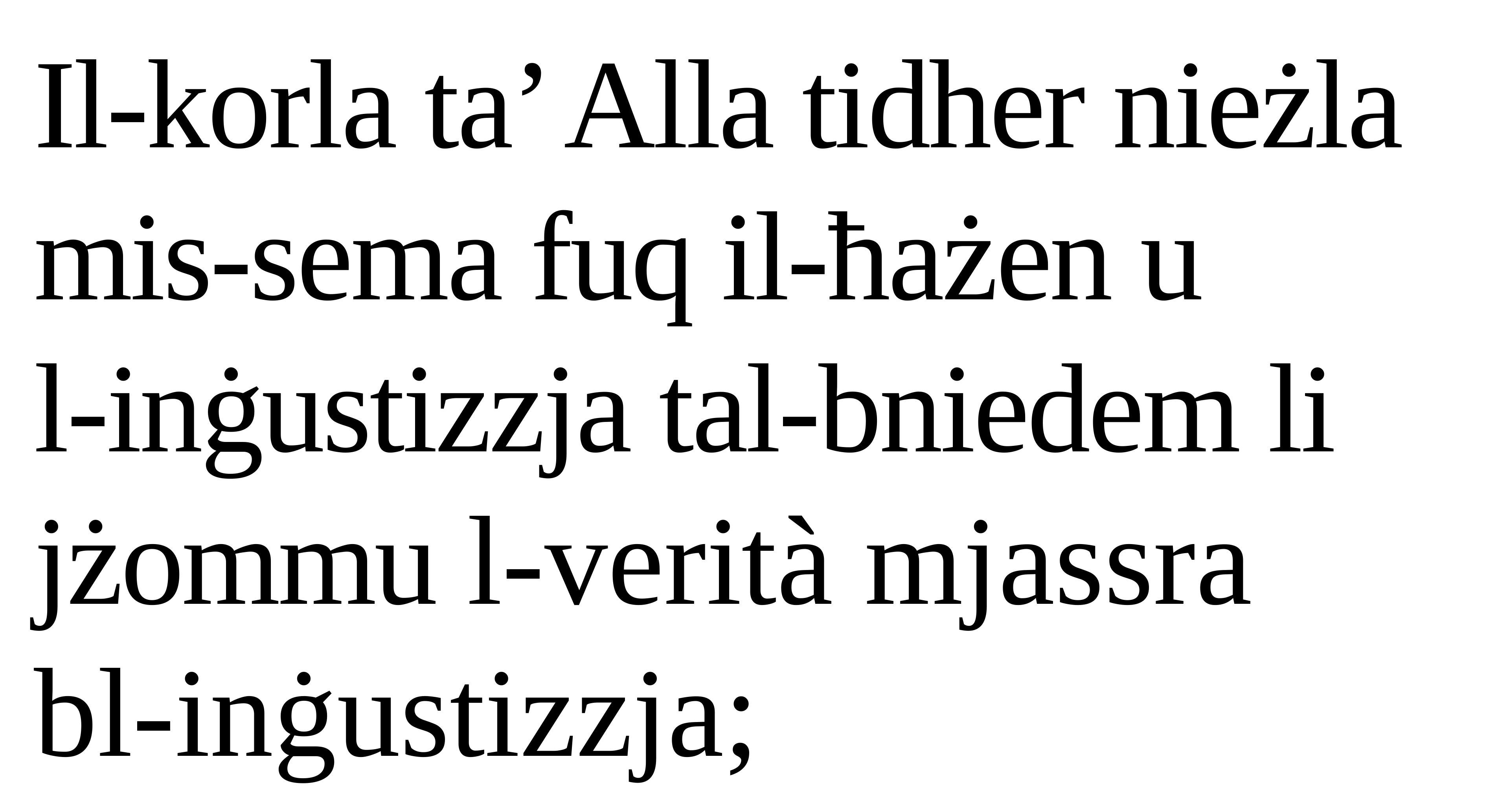

Il-korla ta’ Alla tidher nieżla mis-sema fuq il-ħażen u
l-inġustizzja tal-bniedem li jżommu l-verità mjassra
bl-inġustizzja;